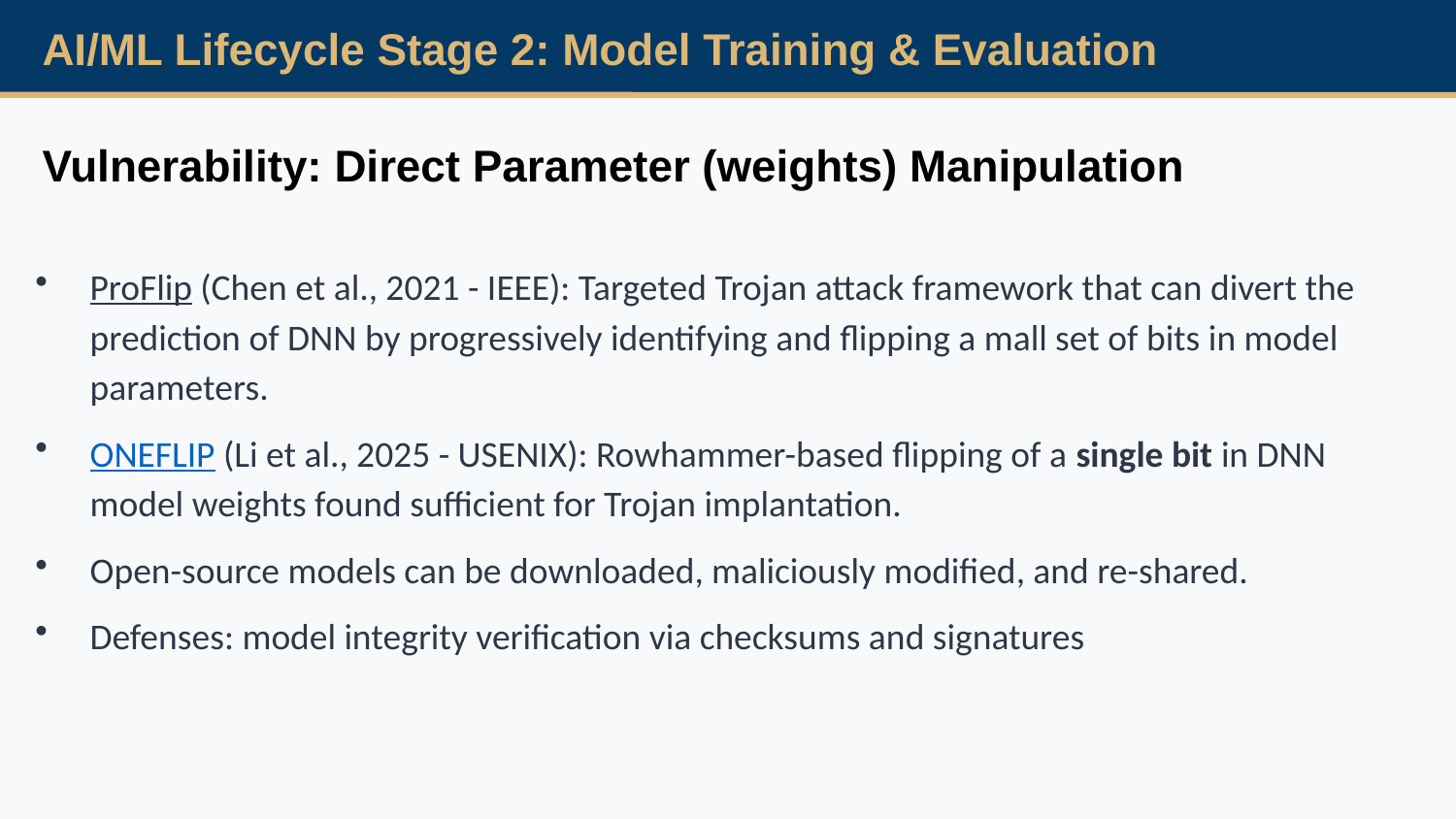

AI/ML Lifecycle Stage 2: Model Training & Evaluation

Vulnerability: Direct Parameter (weights) Manipulation
ProFlip (Chen et al., 2021 - IEEE): Targeted Trojan attack framework that can divert the prediction of DNN by progressively identifying and flipping a mall set of bits in model parameters.
ONEFLIP (Li et al., 2025 - USENIX): Rowhammer-based flipping of a single bit in DNN model weights found sufficient for Trojan implantation.
Open-source models can be downloaded, maliciously modified, and re-shared.
Defenses: model integrity verification via checksums and signatures